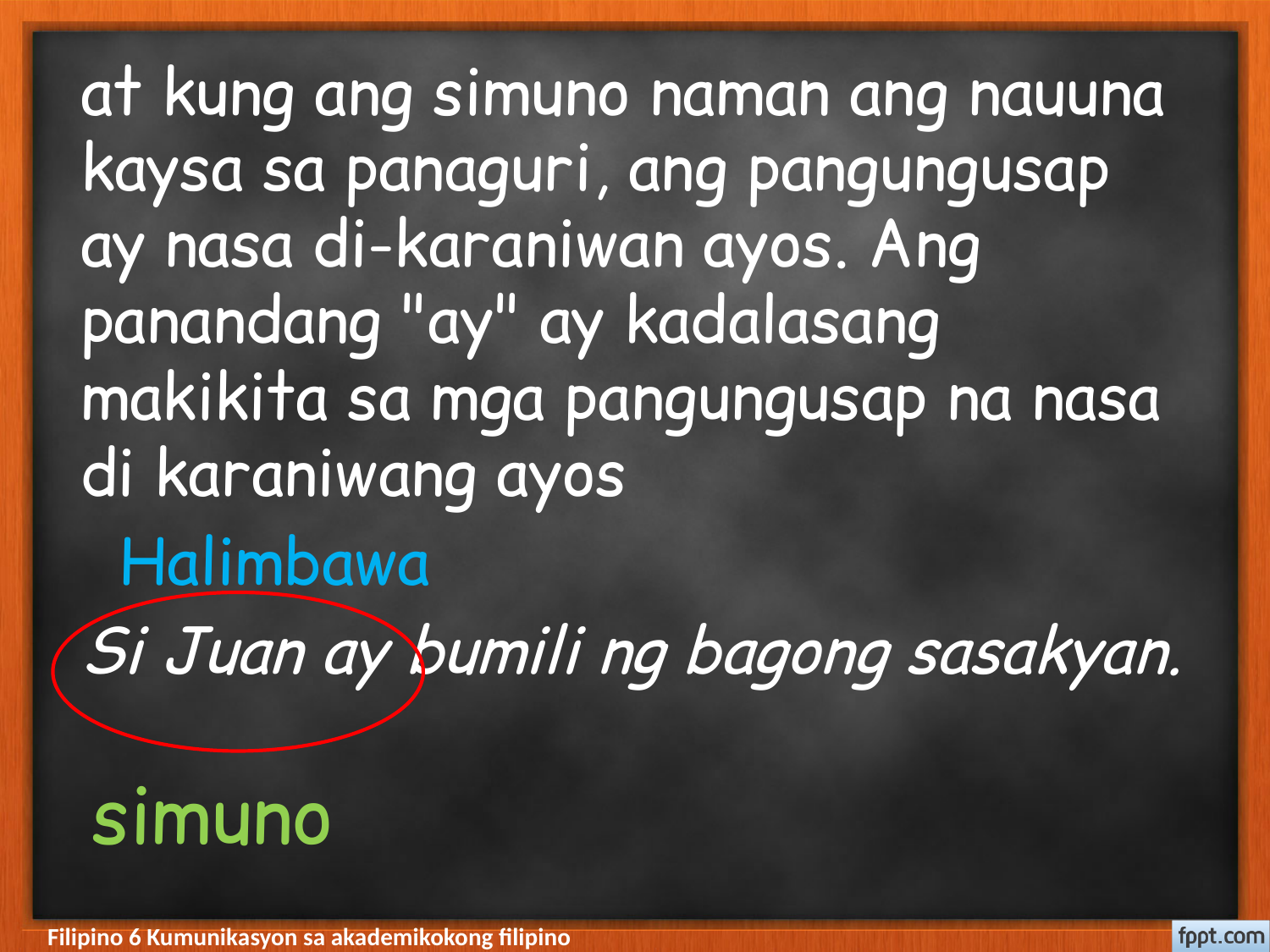

at kung ang simuno naman ang nauuna kaysa sa panaguri, ang pangungusap ay nasa di-karaniwan ayos. Ang panandang "ay" ay kadalasang makikita sa mga pangungusap na nasa di karaniwang ayos
  Halimbawa
Si Juan ay bumili ng bagong sasakyan.

simuno